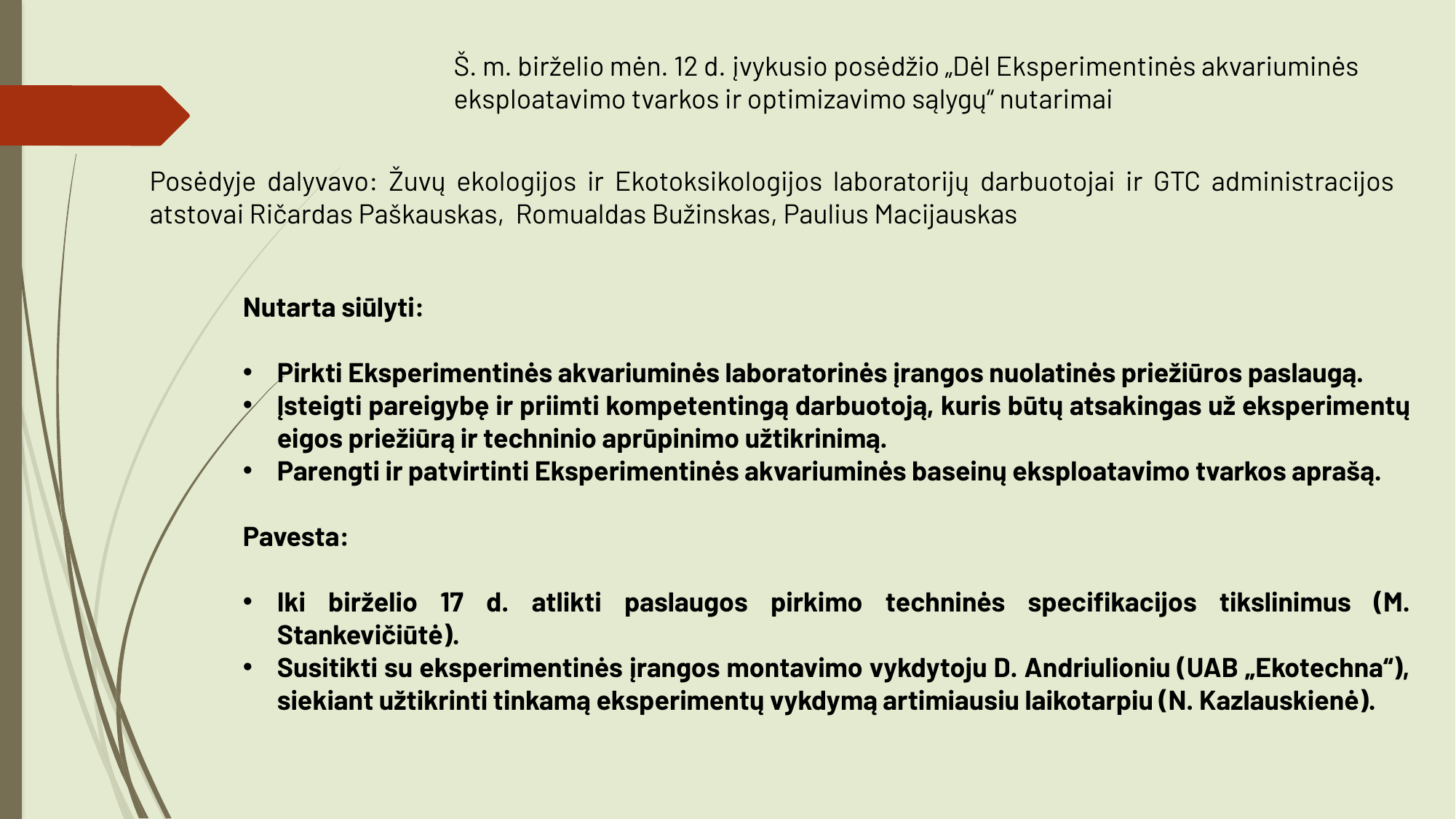

Š. m. birželio mėn. 12 d. įvykusio posėdžio „Dėl Eksperimentinės akvariuminės eksploatavimo tvarkos ir optimizavimo sąlygų“ nutarimai
Posėdyje dalyvavo: Žuvų ekologijos ir Ekotoksikologijos laboratorijų darbuotojai ir GTC administracijos atstovai Ričardas Paškauskas,  Romualdas Bužinskas, Paulius Macijauskas
Nutarta siūlyti:

Pirkti Eksperimentinės akvariuminės laboratorinės įrangos nuolatinės priežiūros paslaugą.
Įsteigti pareigybę ir priimti kompetentingą darbuotoją, kuris būtų atsakingas už eksperimentų eigos priežiūrą ir techninio aprūpinimo užtikrinimą.
Parengti ir patvirtinti Eksperimentinės akvariuminės baseinų eksploatavimo tvarkos aprašą.

Pavesta:

Iki birželio 17 d. atlikti paslaugos pirkimo techninės specifikacijos tikslinimus (M. Stankevičiūtė).
Susitikti su eksperimentinės įrangos montavimo vykdytoju D. Andriulioniu (UAB „Ekotechna“), siekiant užtikrinti tinkamą eksperimentų vykdymą artimiausiu laikotarpiu (N. Kazlauskienė).